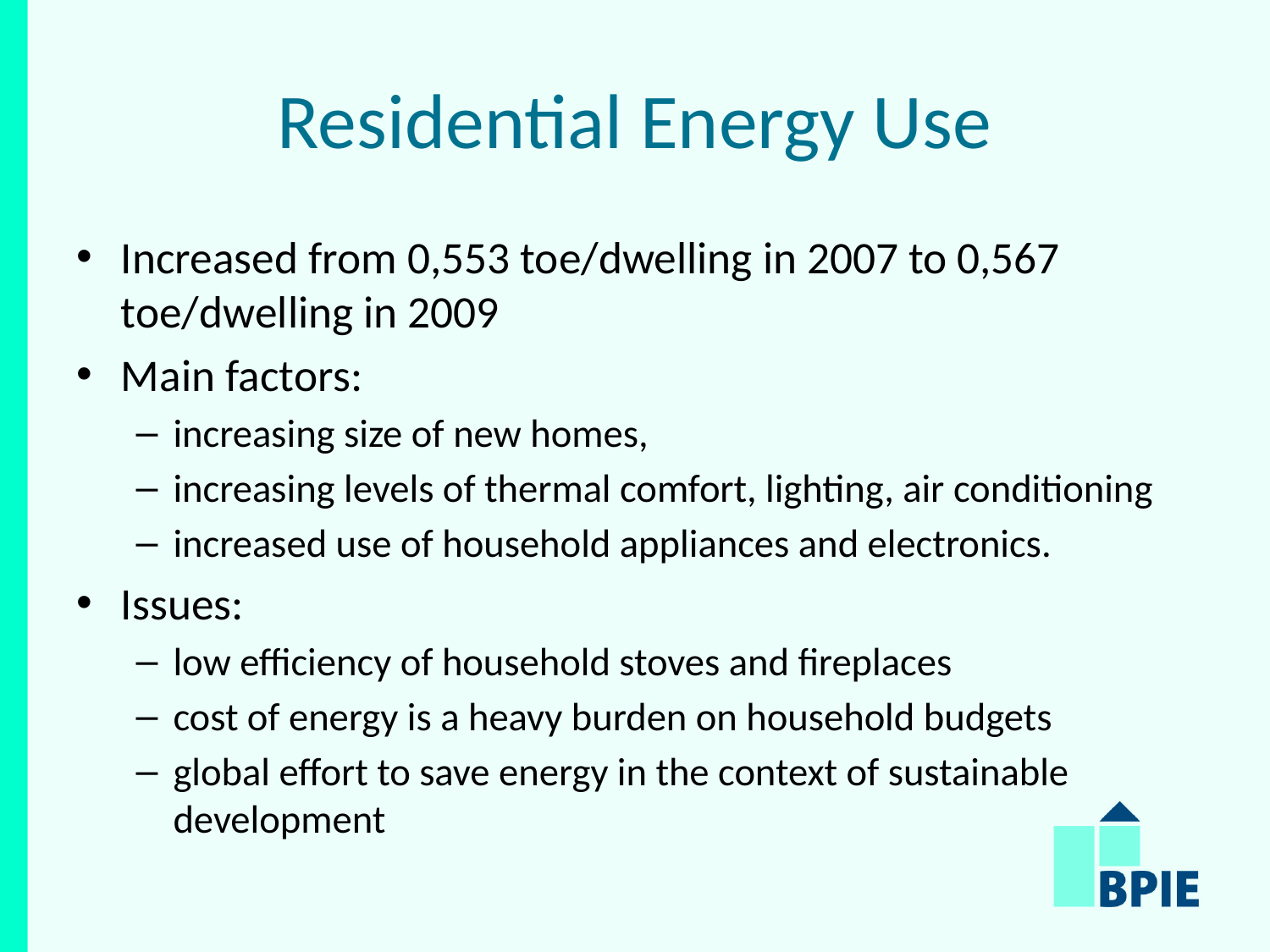

# Residential Energy Use
Increased from 0,553 toe/dwelling in 2007 to 0,567 toe/dwelling in 2009
Main factors:
increasing size of new homes,
increasing levels of thermal comfort, lighting, air conditioning
increased use of household appliances and electronics.
Issues:
low efficiency of household stoves and fireplaces
cost of energy is a heavy burden on household budgets
global effort to save energy in the context of sustainable development